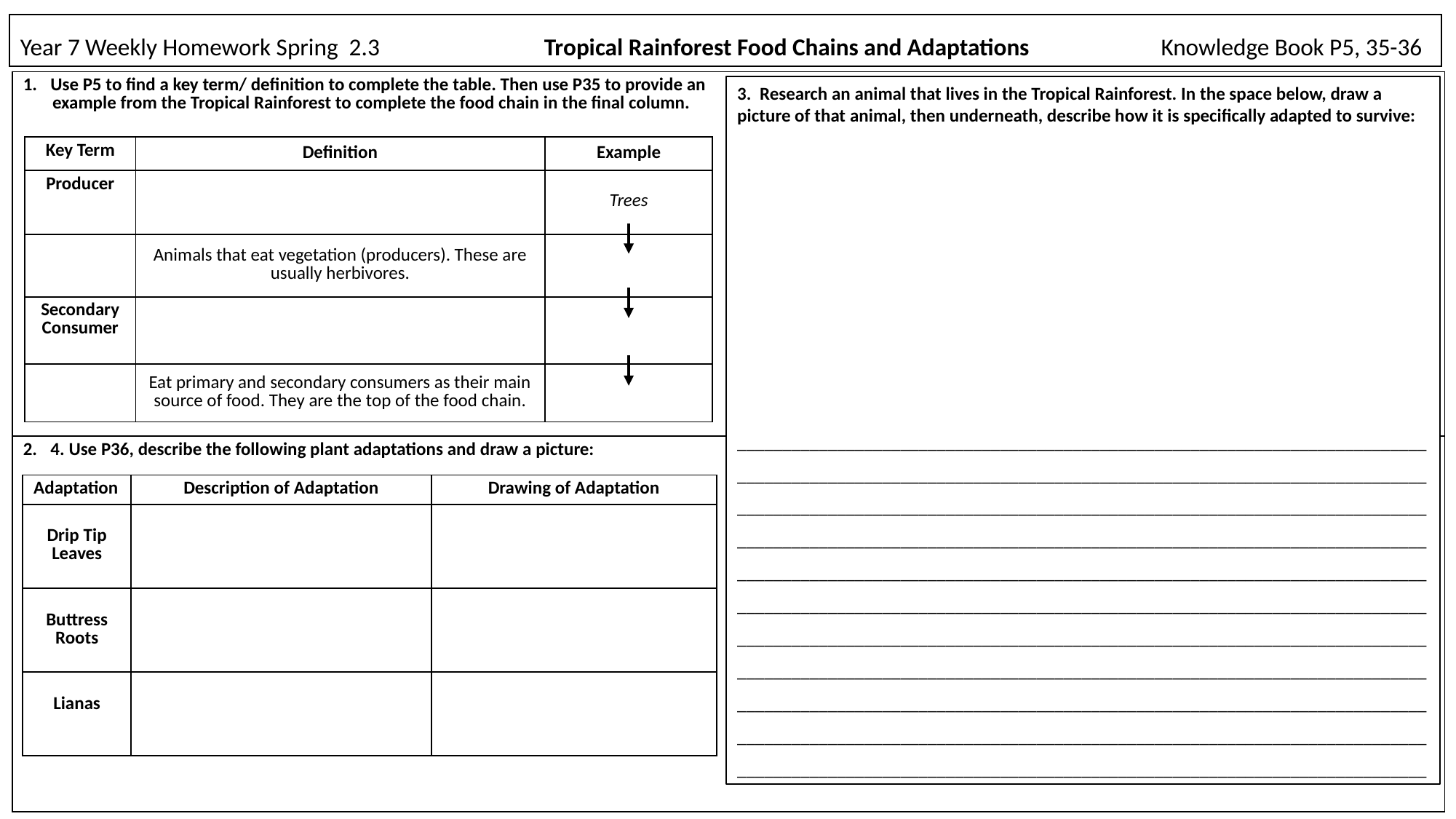

# Year 7 Weekly Homework Spring  2.3	                Tropical Rainforest Food Chains and Adaptations                        Knowledge Book P5, 35-36
| Use P5 to find a key term/ definition to complete the table. Then use P35 to provide an example from the Tropical Rainforest to complete the food chain in the final column. |
| --- |
| 4. Use P36, describe the following plant adaptations and draw a picture: |
3.  Research an animal that lives in the Tropical Rainforest. In the space below, draw a picture of that animal, then underneath, describe how it is specifically adapted to survive:

____________________________________________________________________________
________________________________________________________________________________________________________________________________________________________________________________________________________________________________________________________________________________________________________________________________________________________________________________________________________________________________________________________________________
________________________________________________________________________________________________________________________________________________________
________________________________________________________________________________________________________________________________________________________
| Key Term | Definition | Example |
| --- | --- | --- |
| Producer |  | Trees |
|  | Animals that eat vegetation (producers). These are usually herbivores. |  |
| Secondary Consumer |  |  |
|  | Eat primary and secondary consumers as their main source of food. They are the top of the food chain. |  |
| Adaptation | Description of Adaptation | Drawing of Adaptation |
| --- | --- | --- |
| Drip Tip Leaves |  |  |
| Buttress Roots |  |  |
| Lianas |  |  |